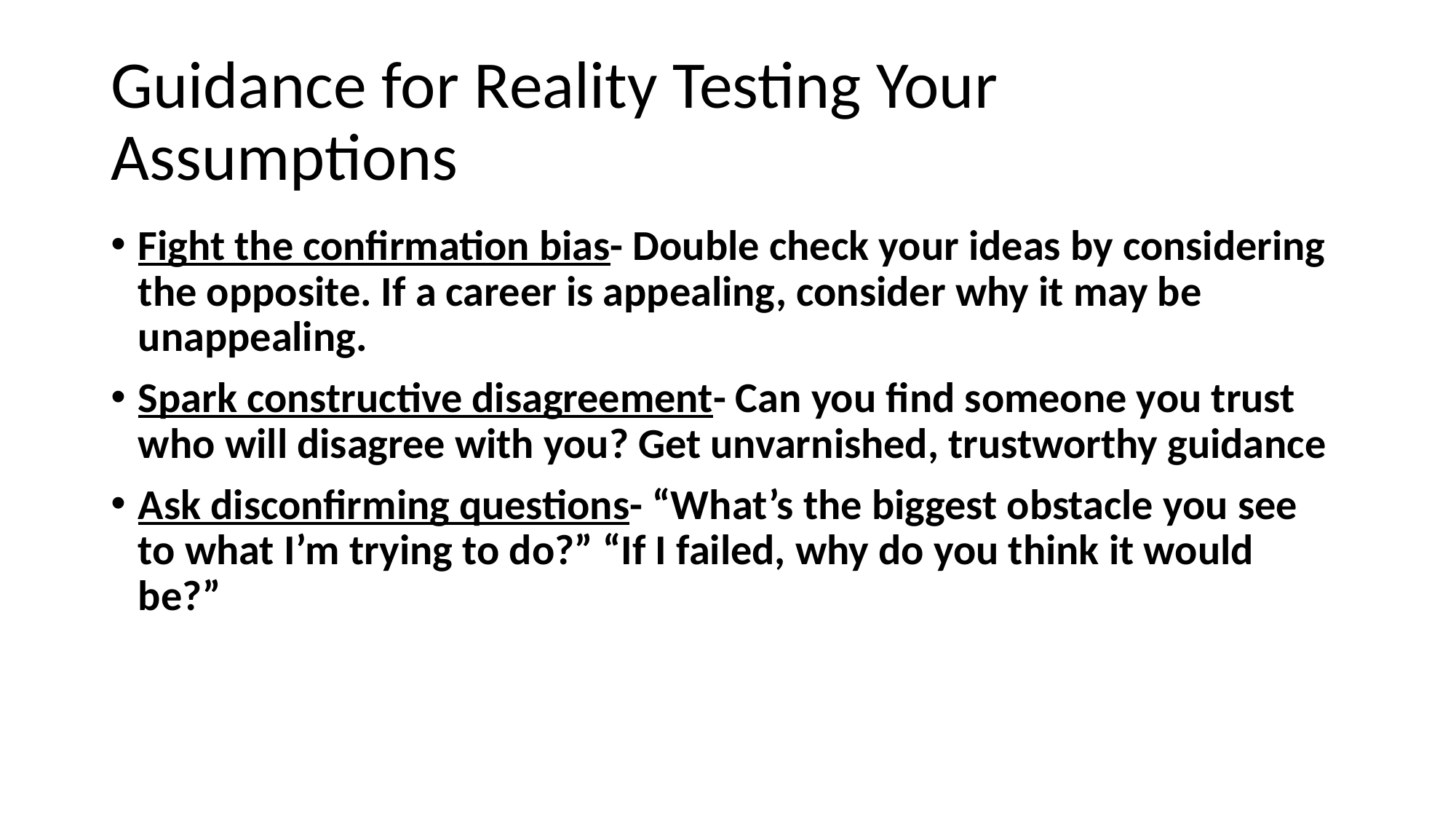

# Guidance for Reality Testing Your Assumptions
Fight the confirmation bias- Double check your ideas by considering the opposite. If a career is appealing, consider why it may be unappealing.
Spark constructive disagreement- Can you find someone you trust who will disagree with you? Get unvarnished, trustworthy guidance
Ask disconfirming questions- “What’s the biggest obstacle you see to what I’m trying to do?” “If I failed, why do you think it would be?”